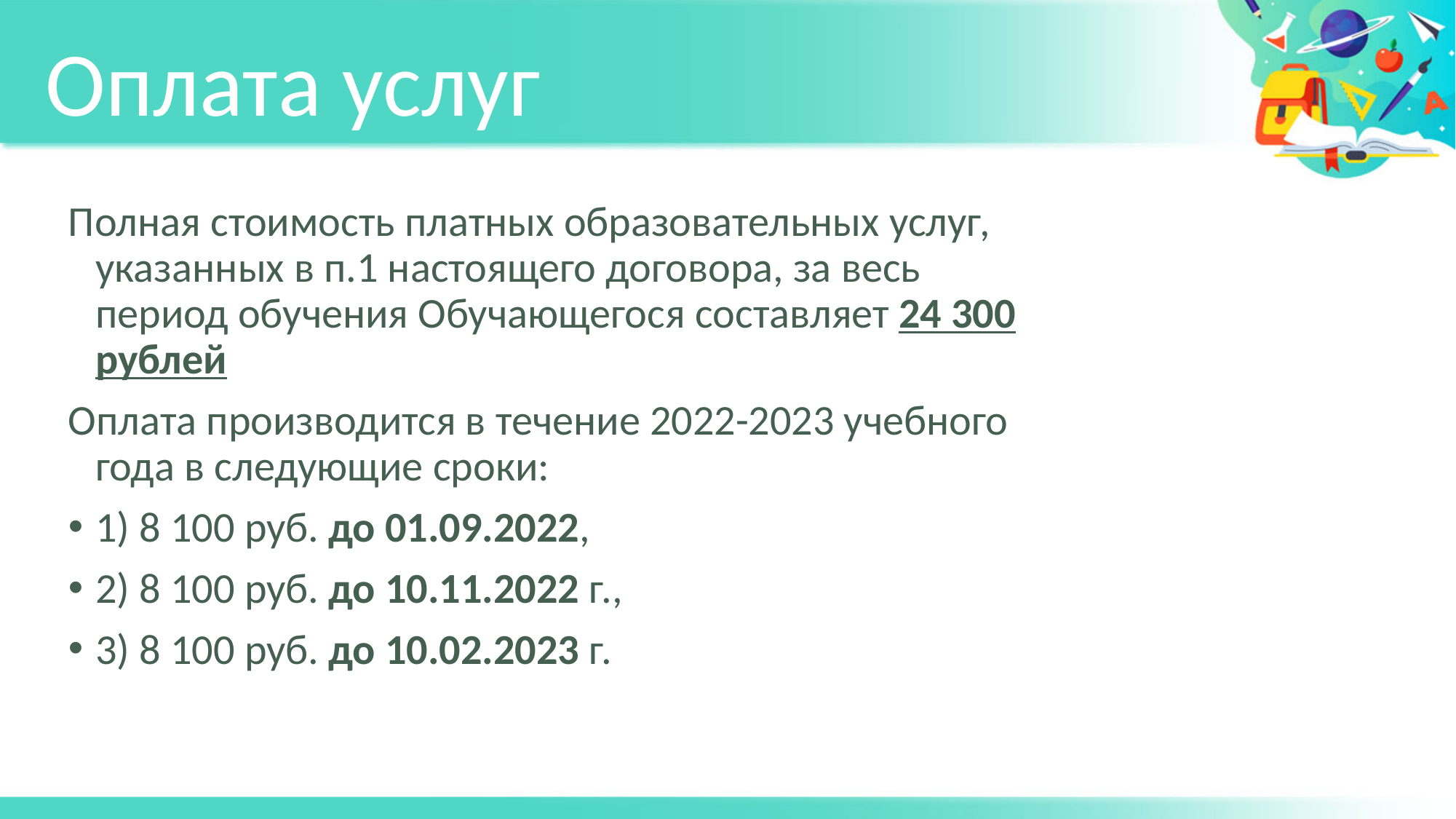

# Оплата услуг
Полная стоимость платных образовательных услуг, указанных в п.1 настоящего договора, за весь период обучения Обучающегося составляет 24 300 рублей
Оплата производится в течение 2022-2023 учебного года в следующие сроки:
1) 8 100 руб. до 01.09.2022,
2) 8 100 руб. до 10.11.2022 г.,
3) 8 100 руб. до 10.02.2023 г.